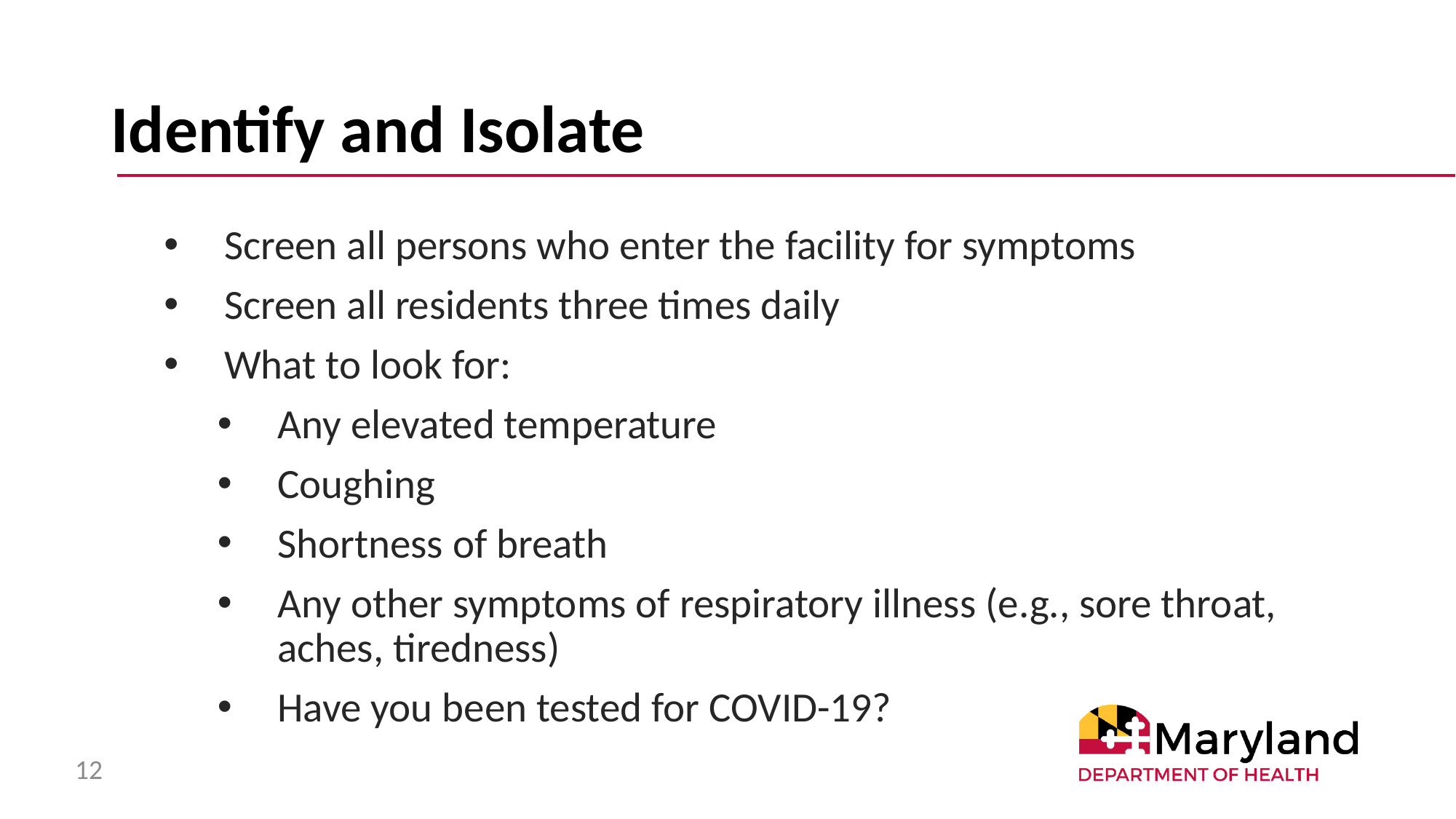

# Identify and Isolate
Screen all persons who enter the facility for symptoms
Screen all residents three times daily
What to look for:
Any elevated temperature
Coughing
Shortness of breath
Any other symptoms of respiratory illness (e.g., sore throat, aches, tiredness)
Have you been tested for COVID-19?

12